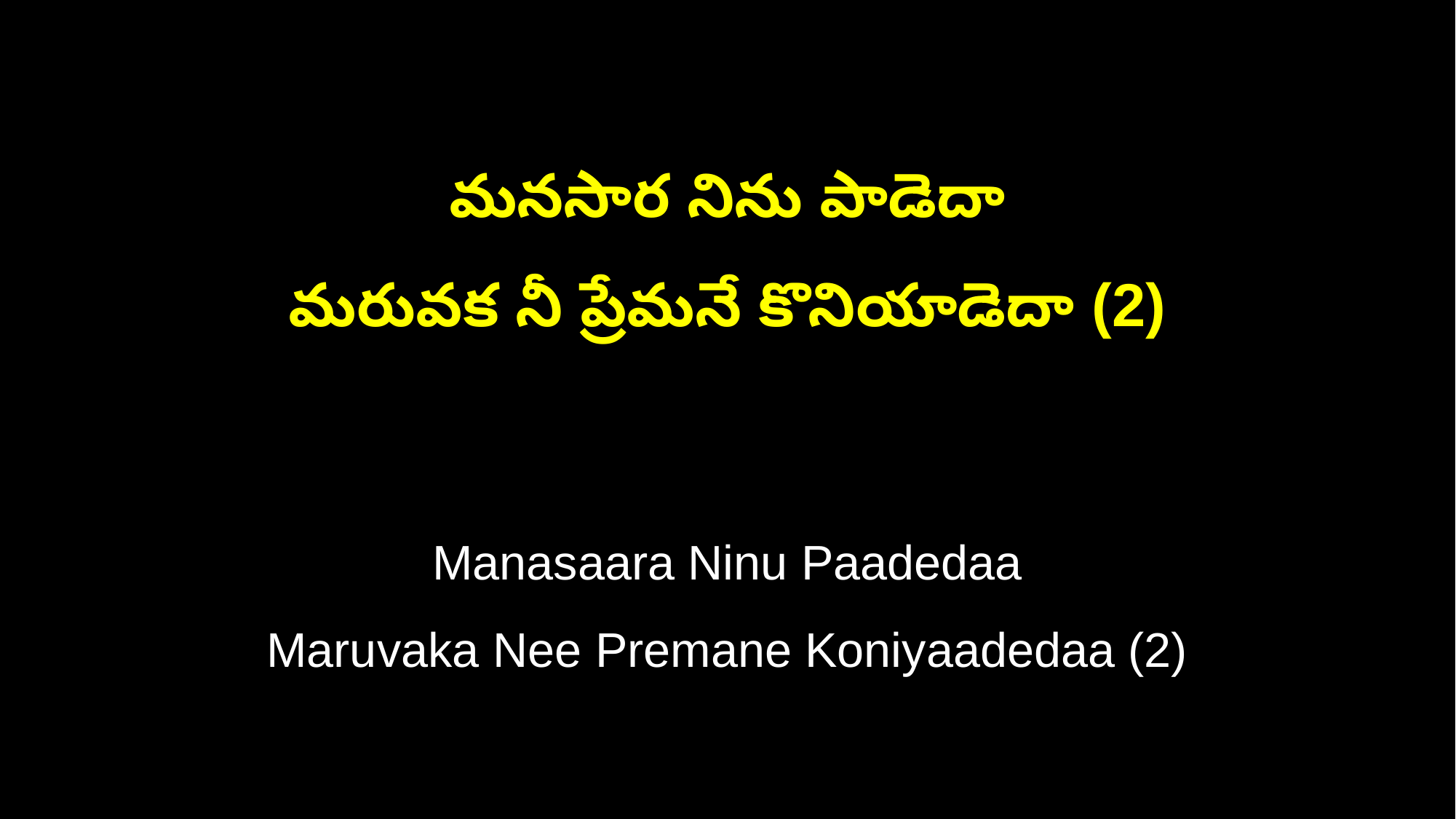

మనసార నిను పాడెదా
మరువక నీ ప్రేమనే కొనియాడెదా (2)
Manasaara Ninu Paadedaa
Maruvaka Nee Premane Koniyaadedaa (2)